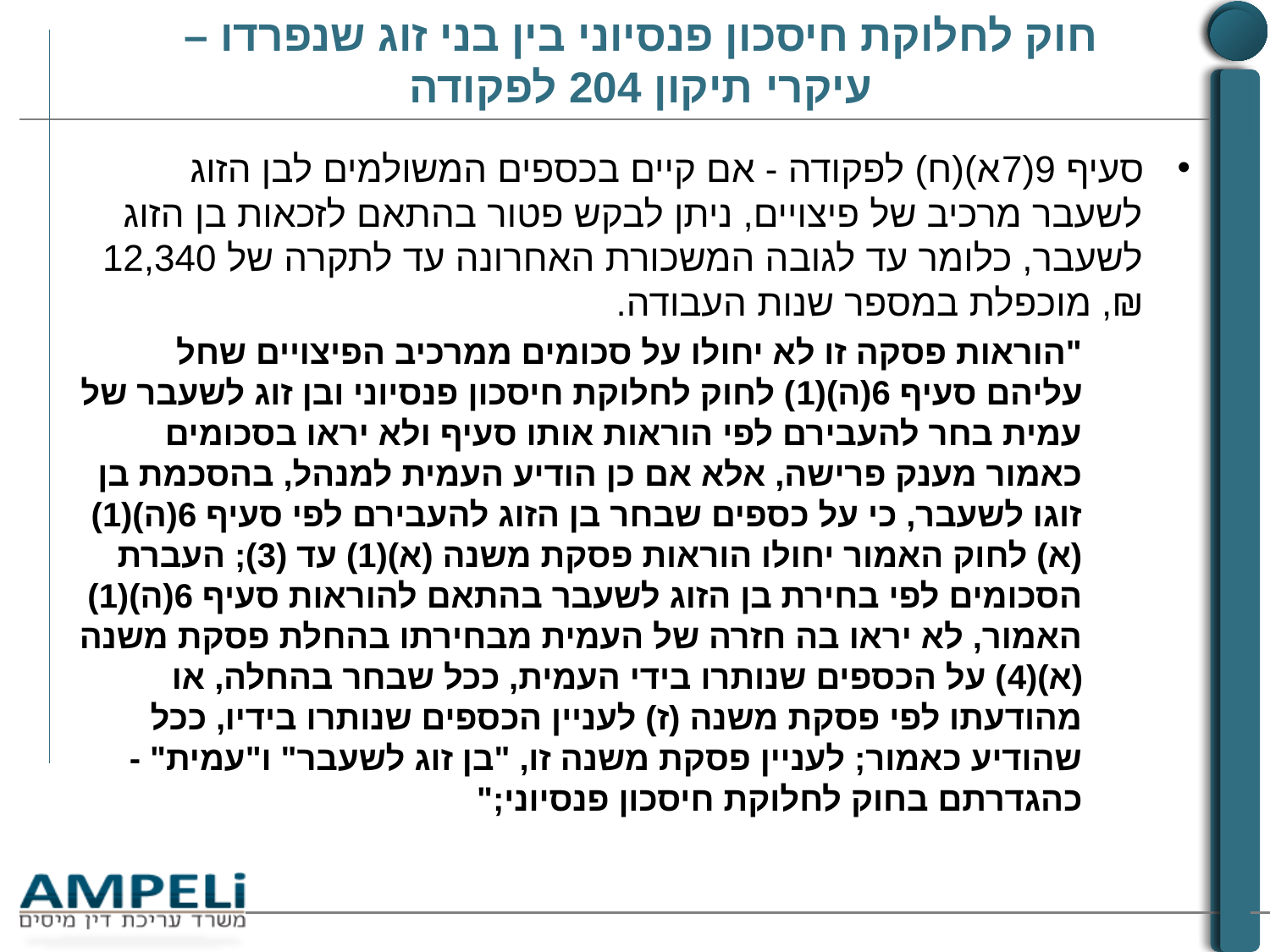

# חוק לחלוקת חיסכון פנסיוני בין בני זוג שנפרדו – עיקרי תיקון 204 לפקודה
סעיף 9(7א)(ח) לפקודה - אם קיים בכספים המשולמים לבן הזוג לשעבר מרכיב של פיצויים, ניתן לבקש פטור בהתאם לזכאות בן הזוג לשעבר, כלומר עד לגובה המשכורת האחרונה עד לתקרה של 12,340 ₪, מוכפלת במספר שנות העבודה.
"הוראות פסקה זו לא יחולו על סכומים ממרכיב הפיצויים שחל עליהם סעיף 6(ה)(1) לחוק לחלוקת חיסכון פנסיוני ובן זוג לשעבר של עמית בחר להעבירם לפי הוראות אותו סעיף ולא יראו בסכומים כאמור מענק פרישה, אלא אם כן הודיע העמית למנהל, בהסכמת בן זוגו לשעבר, כי על כספים שבחר בן הזוג להעבירם לפי סעיף 6(ה)(1)(א) לחוק האמור יחולו הוראות פסקת משנה (א)(1) עד (3); העברת הסכומים לפי בחירת בן הזוג לשעבר בהתאם להוראות סעיף 6(ה)(1) האמור, לא יראו בה חזרה של העמית מבחירתו בהחלת פסקת משנה (א)(4) על הכספים שנותרו בידי העמית, ככל שבחר בהחלה, או מהודעתו לפי פסקת משנה (ז) לעניין הכספים שנותרו בידיו, ככל שהודיע כאמור; לעניין פסקת משנה זו, "בן זוג לשעבר" ו"עמית" - כהגדרתם בחוק לחלוקת חיסכון פנסיוני;"